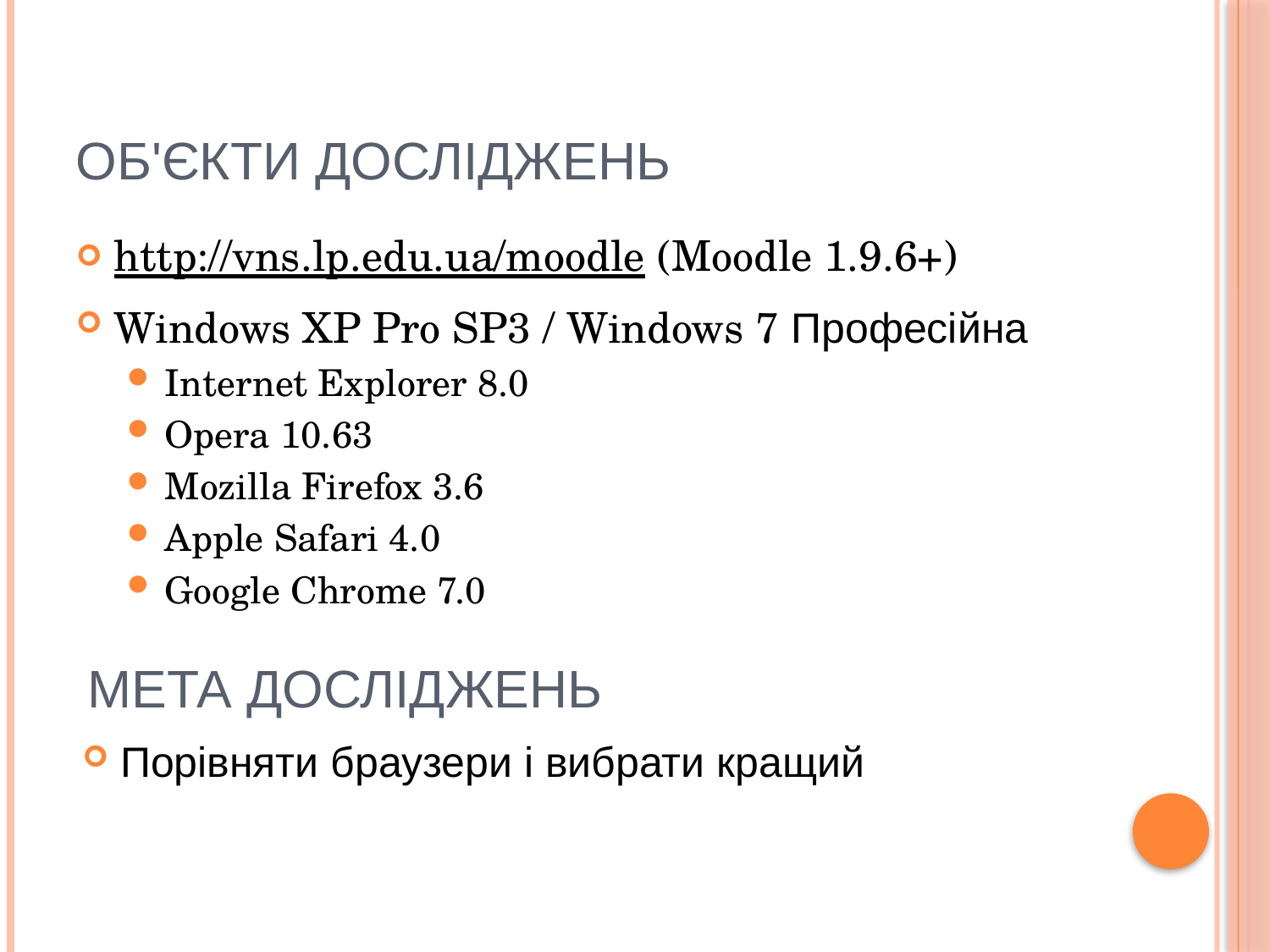

# Об'єкти досліджень
http://vns.lp.edu.ua/moodle (Moodle 1.9.6+)
Windows XP Pro SP3 / Windows 7 Професійна
Internet Explorer 8.0
Opera 10.63
Mozilla Firefox 3.6
Apple Safari 4.0
Google Chrome 7.0

Мета досліджень
Порівняти браузери і вибрати кращий